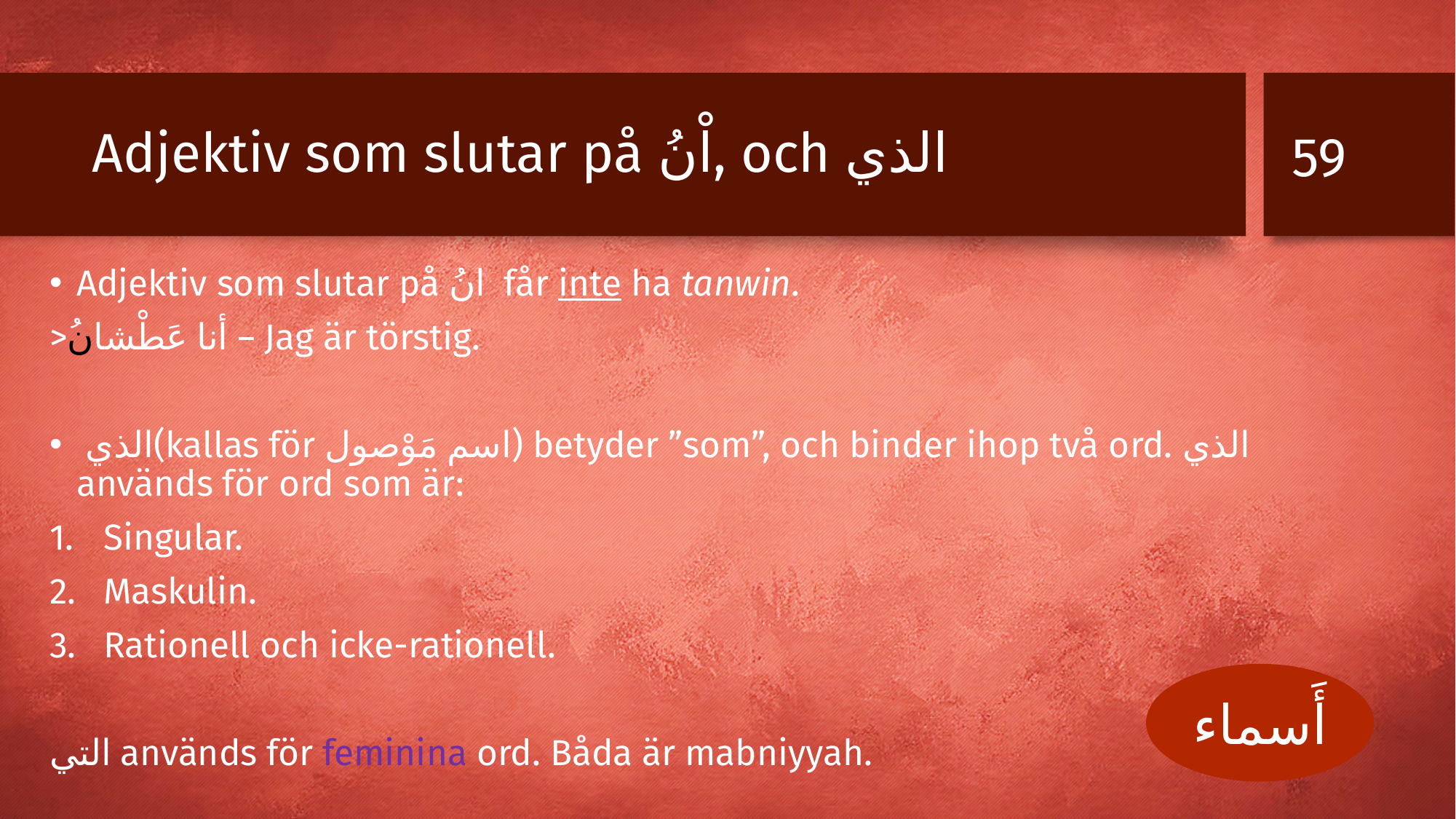

59
# Adjektiv som slutar på اْنُ, och الذي
Adjektiv som slutar på انُ  får inte ha tanwin.
>أنا عَطْشانُ – Jag är törstig.

 الذي(kallas för اسم مَوْصول) betyder ”som”, och binder ihop två ord. الذي används för ord som är:
Singular.
Maskulin.
Rationell och icke-rationell.

التي används för feminina ord. Båda är mabniyyah.
أَسماء